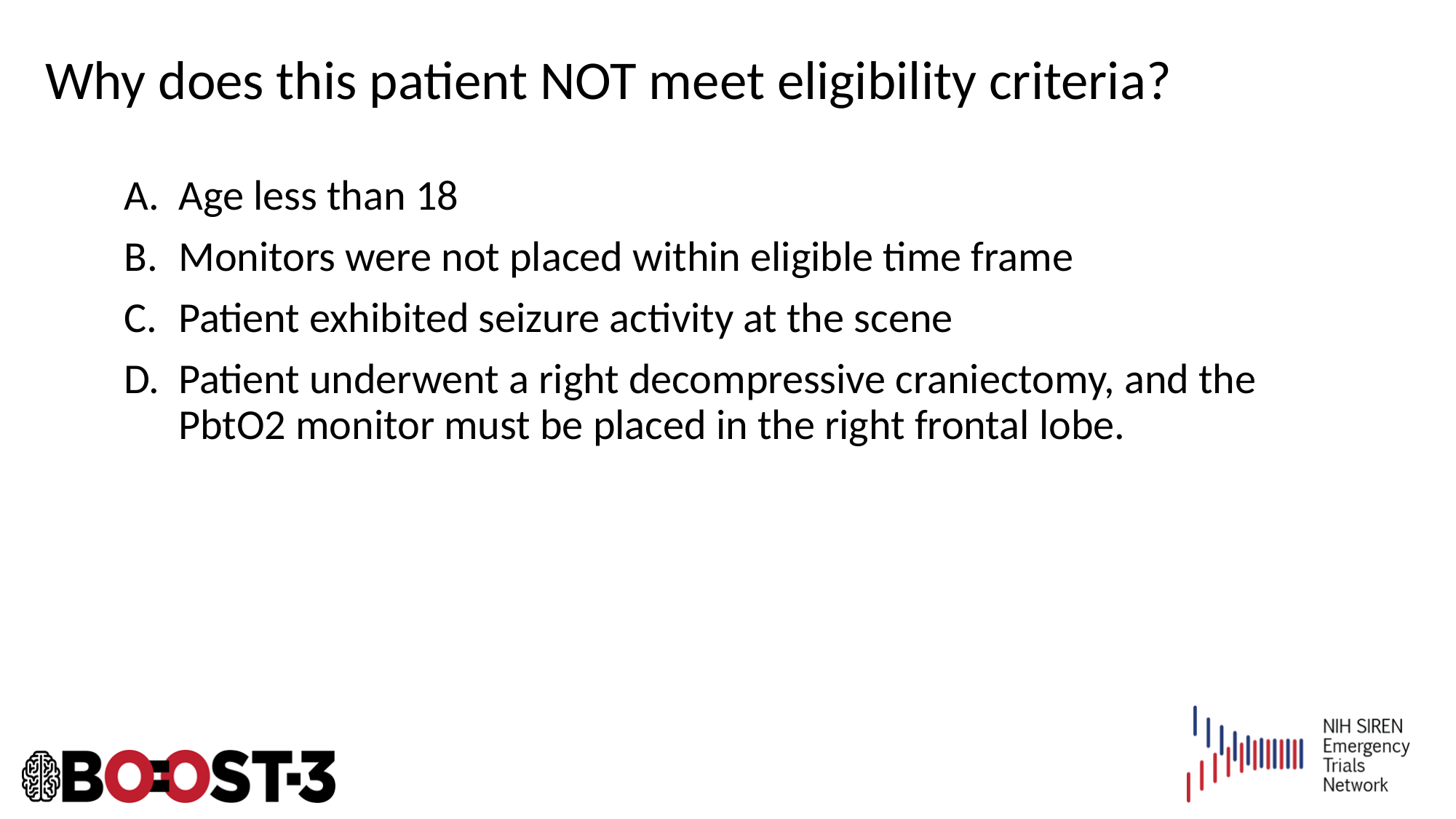

# Why does this patient NOT meet eligibility criteria?
Age less than 18
Monitors were not placed within eligible time frame
Patient exhibited seizure activity at the scene
Patient underwent a right decompressive craniectomy, and the PbtO2 monitor must be placed in the right frontal lobe.